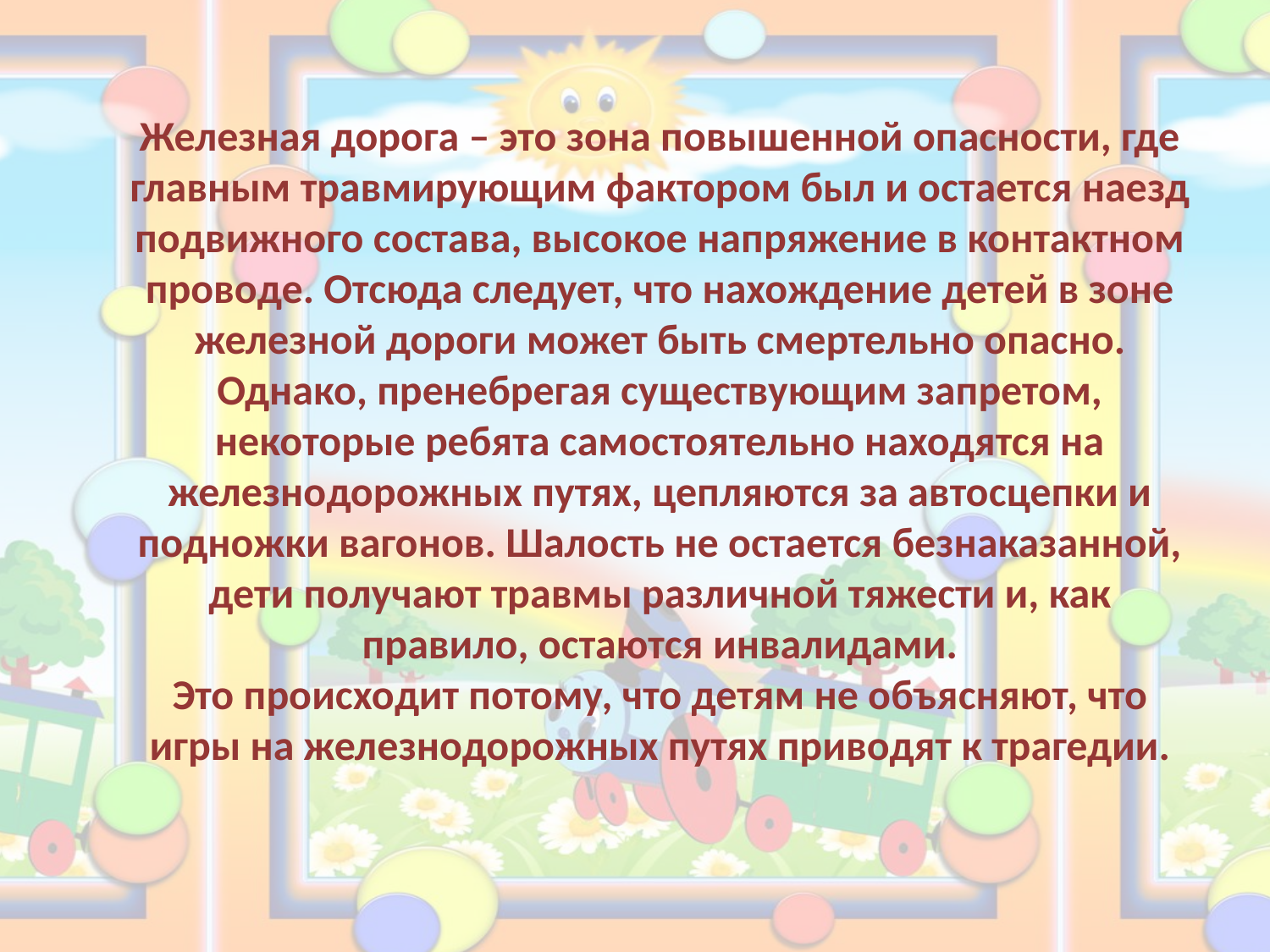

Железная дорога – это зона повышенной опасности, где главным травмирующим фактором был и остается наезд подвижного состава, высокое напряжение в контактном проводе. Отсюда следует, что нахождение детей в зоне железной дороги может быть смертельно опасно.
Однако, пренебрегая существующим запретом, некоторые ребята самостоятельно находятся на железнодорожных путях, цепляются за автосцепки и подножки вагонов. Шалость не остается безнаказанной, дети получают травмы различной тяжести и, как правило, остаются инвалидами.
Это происходит потому, что детям не объясняют, что игры на железнодорожных путях приводят к трагедии.